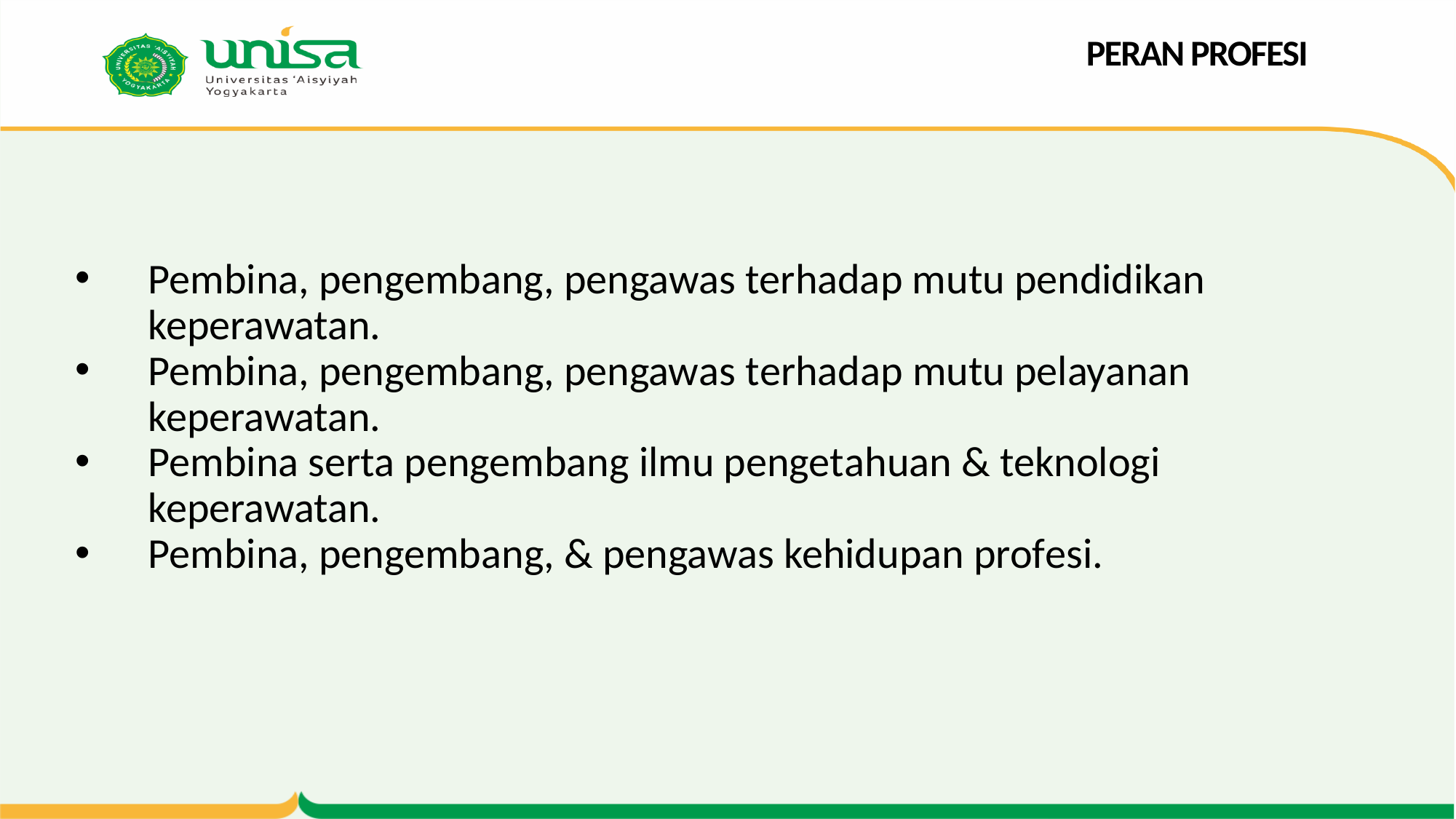

# PERAN PROFESI
Pembina, pengembang, pengawas terhadap mutu pendidikan keperawatan.
Pembina, pengembang, pengawas terhadap mutu pelayanan keperawatan.
Pembina serta pengembang ilmu pengetahuan & teknologi keperawatan.
Pembina, pengembang, & pengawas kehidupan profesi.